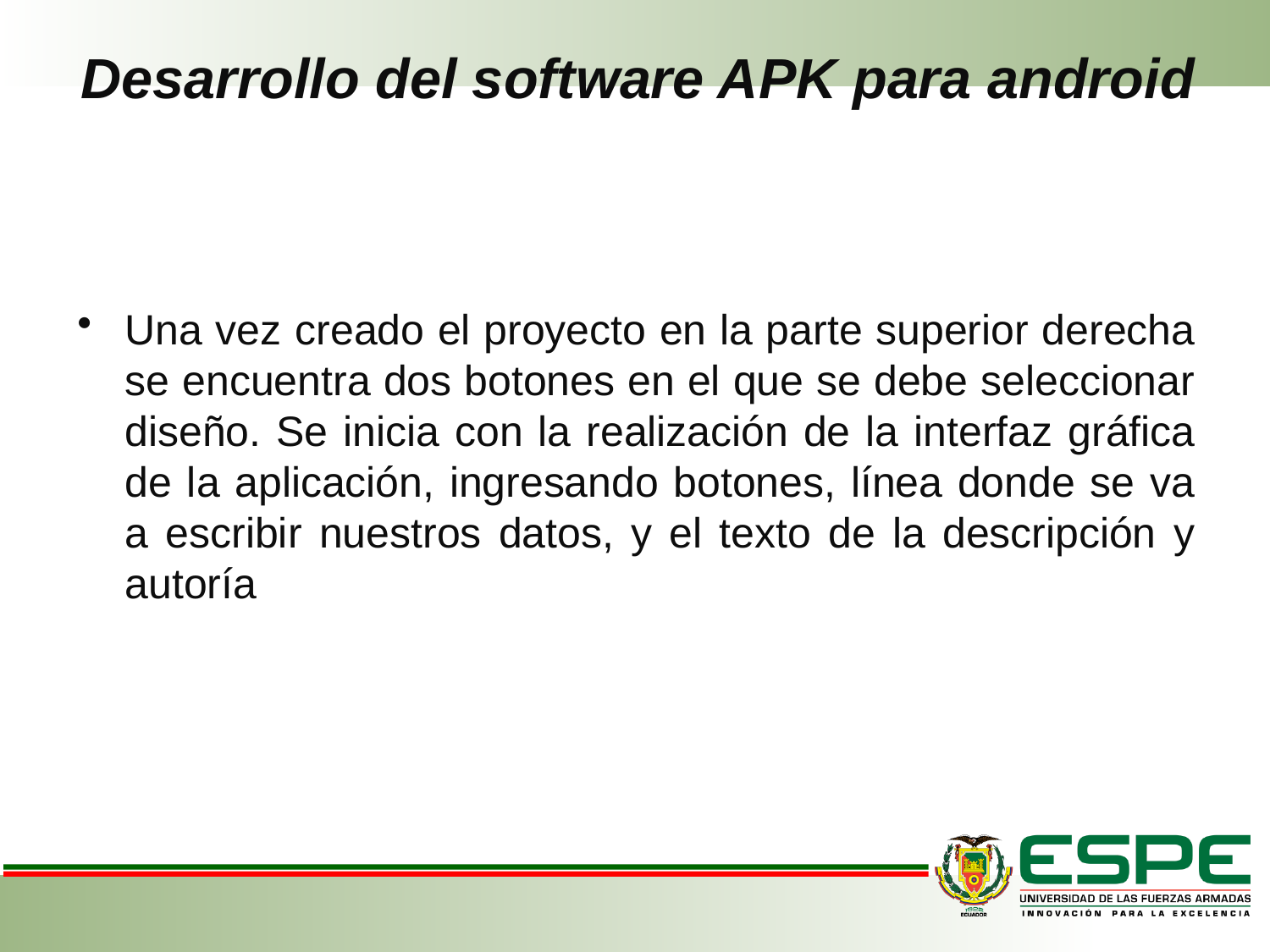

# Desarrollo del software APK para android
Una vez creado el proyecto en la parte superior derecha se encuentra dos botones en el que se debe seleccionar diseño. Se inicia con la realización de la interfaz gráfica de la aplicación, ingresando botones, línea donde se va a escribir nuestros datos, y el texto de la descripción y autoría